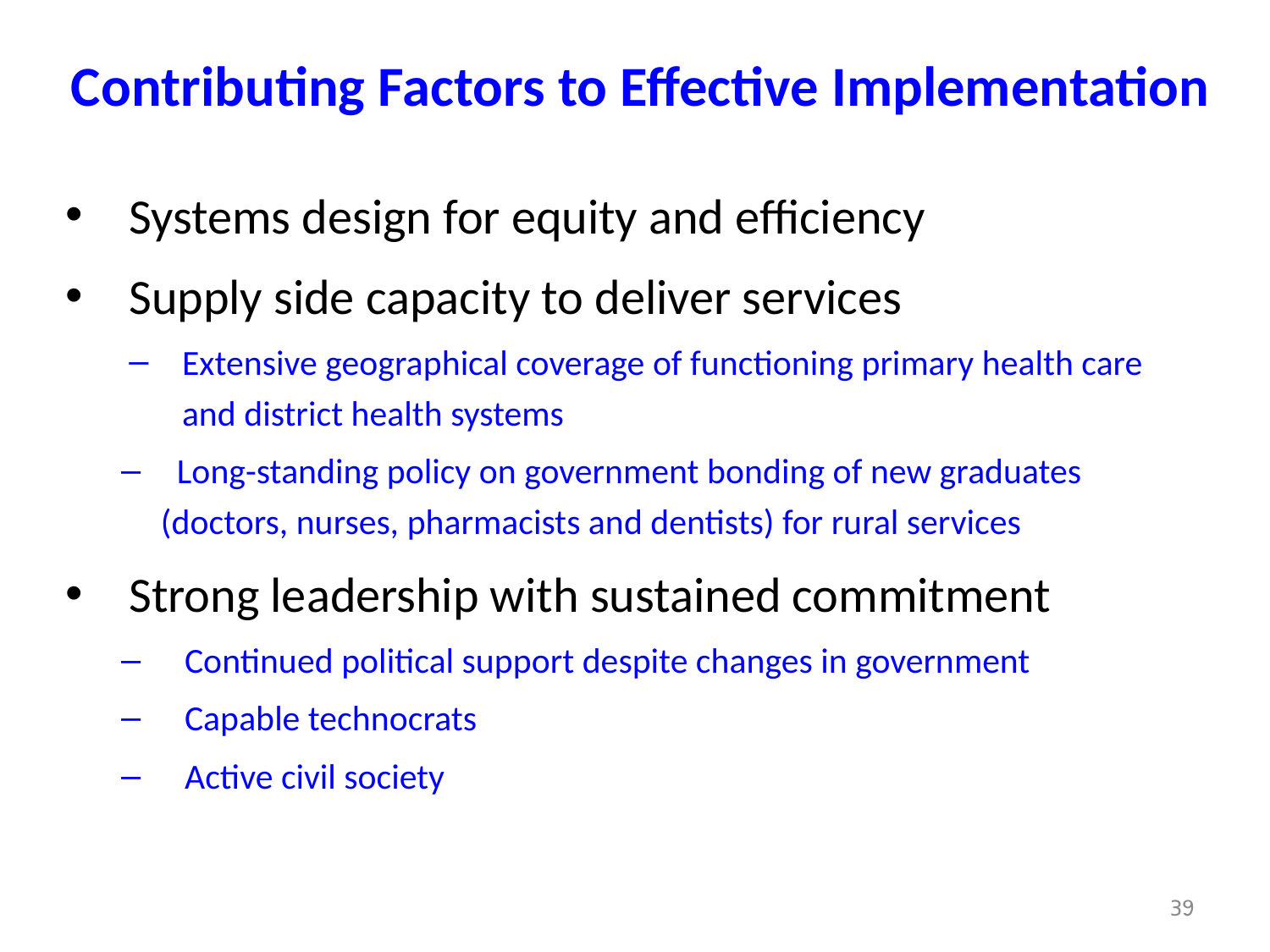

# Contributing Factors to Effective Implementation
Systems design for equity and efficiency
Supply side capacity to deliver services
Extensive geographical coverage of functioning primary health care and district health systems
  Long-standing policy on government bonding of new graduates (doctors, nurses, pharmacists and dentists) for rural services
Strong leadership with sustained commitment
Continued political support despite changes in government
Capable technocrats
Active civil society
39